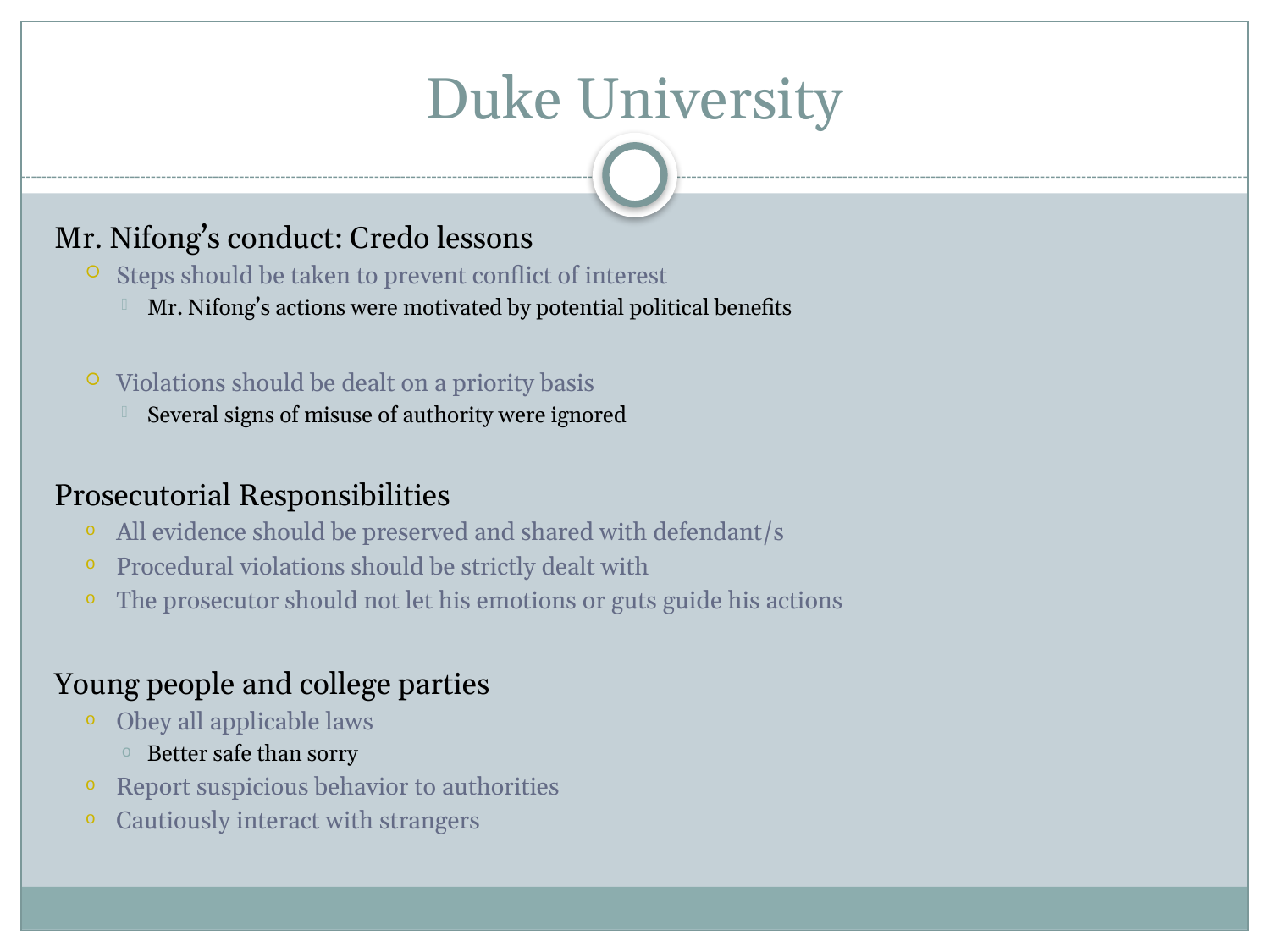

# Duke University
Mr. Nifong’s conduct: Credo lessons
Steps should be taken to prevent conflict of interest
Mr. Nifong’s actions were motivated by potential political benefits

Violations should be dealt on a priority basis
Several signs of misuse of authority were ignored

Prosecutorial Responsibilities
All evidence should be preserved and shared with defendant/s
Procedural violations should be strictly dealt with
The prosecutor should not let his emotions or guts guide his actions

Young people and college parties
Obey all applicable laws
Better safe than sorry
Report suspicious behavior to authorities
Cautiously interact with strangers